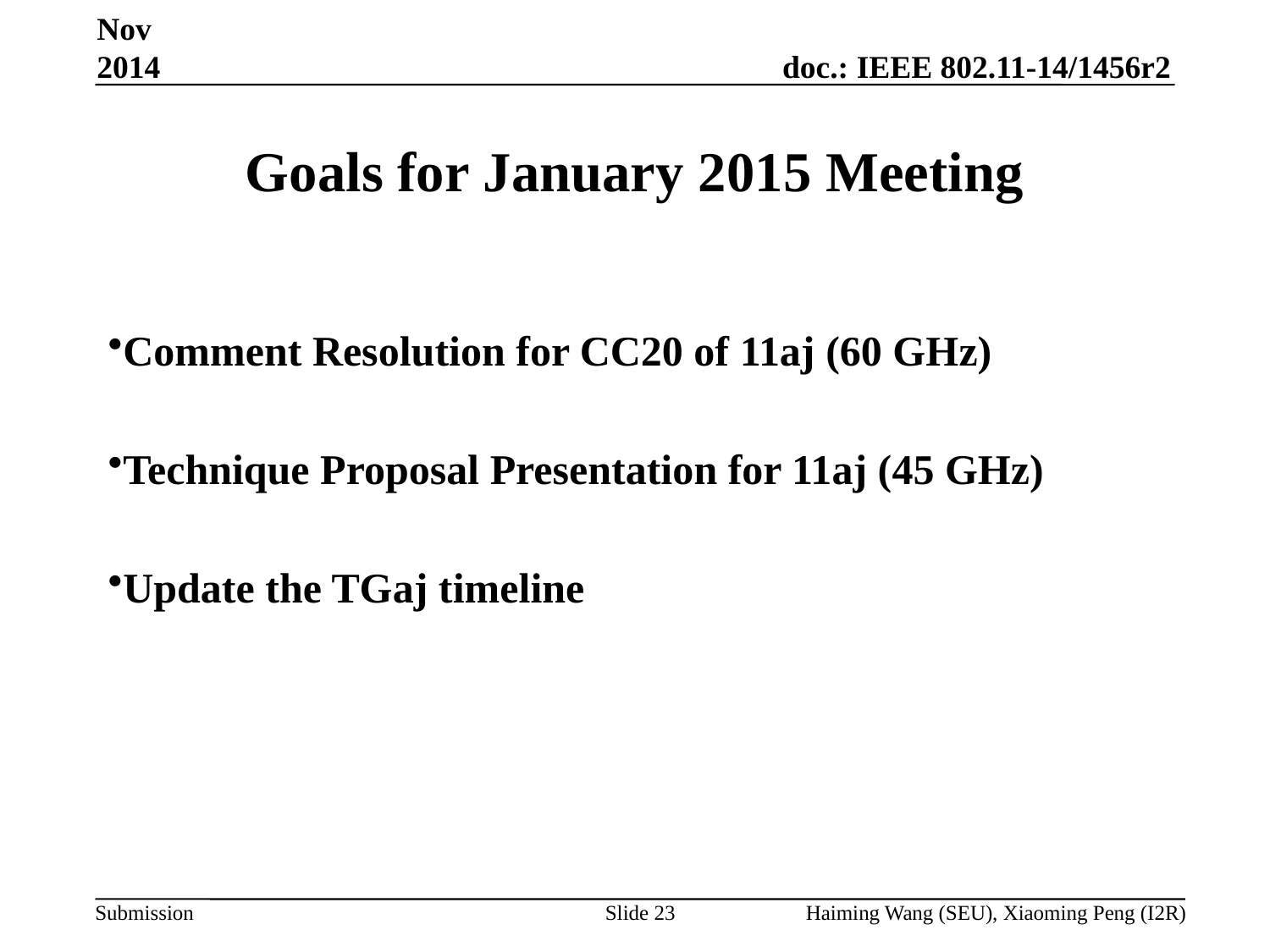

Nov 2014
# Goals for January 2015 Meeting

Comment Resolution for CC20 of 11aj (60 GHz)

Technique Proposal Presentation for 11aj (45 GHz)

Update the TGaj timeline

Slide 23
Haiming Wang (SEU), Xiaoming Peng (I2R)